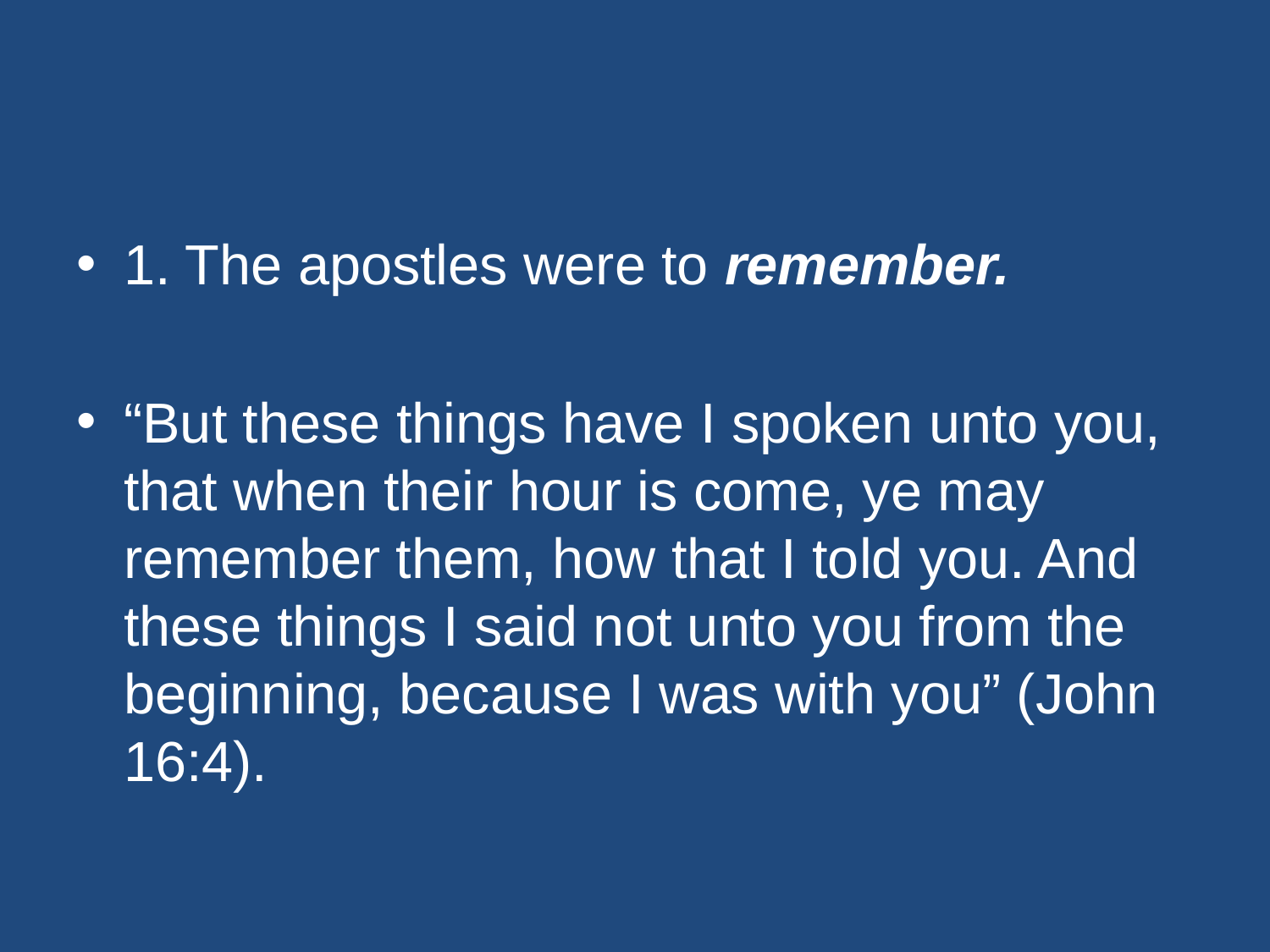

#
1. The apostles were to remember.

“But these things have I spoken unto you, that when their hour is come, ye may remember them, how that I told you. And these things I said not unto you from the beginning, because I was with you” (John 16:4).